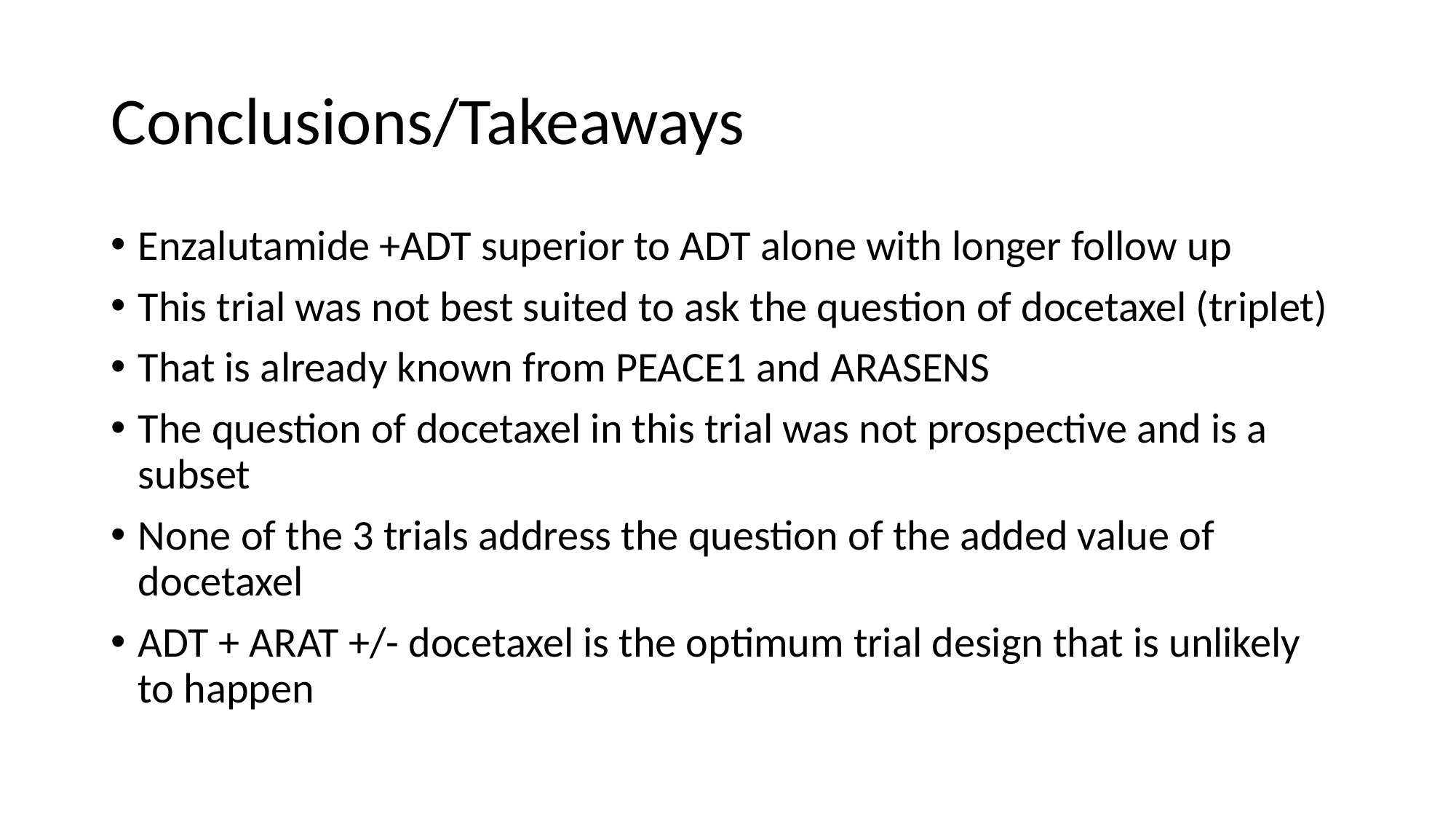

# Conclusions/Takeaways
Enzalutamide +ADT superior to ADT alone with longer follow up
This trial was not best suited to ask the question of docetaxel (triplet)
That is already known from PEACE1 and ARASENS
The question of docetaxel in this trial was not prospective and is a subset
None of the 3 trials address the question of the added value of docetaxel
ADT + ARAT +/- docetaxel is the optimum trial design that is unlikely to happen